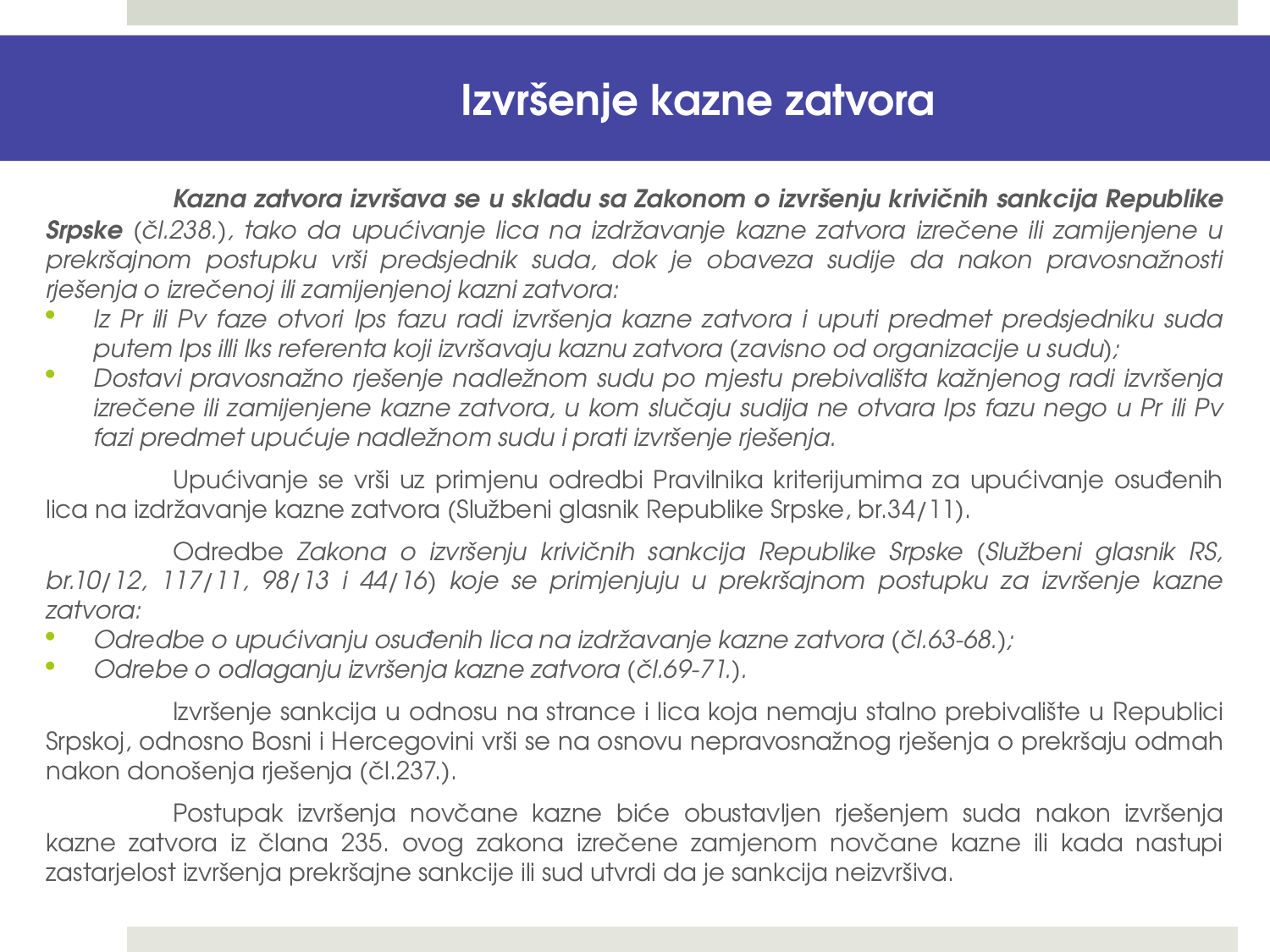

Izvršenje kazne zatvora
	Kazna zatvora izvršava se u skladu sa Zakonom o izvršenju krivičnih sankcija Republike Srpske (čl.238.), tako da upućivanje lica na izdržavanje kazne zatvora izrečene ili zamijenjene u prekršajnom postupku vrši predsjednik suda, dok je obaveza sudije da nakon pravosnažnosti rješenja o izrečenoj ili zamijenjenoj kazni zatvora:
Iz Pr ili Pv faze otvori Ips fazu radi izvršenja kazne zatvora i uputi predmet predsjedniku suda putem Ips illi Iks referenta koji izvršavaju kaznu zatvora (zavisno od organizacije u sudu);
Dostavi pravosnažno rješenje nadležnom sudu po mjestu prebivališta kažnjenog radi izvršenja izrečene ili zamijenjene kazne zatvora, u kom slučaju sudija ne otvara Ips fazu nego u Pr ili Pv fazi predmet upućuje nadležnom sudu i prati izvršenje rješenja.

	Upućivanje se vrši uz primjenu odredbi Pravilnika kriterijumima za upućivanje osuđenih lica na izdržavanje kazne zatvora (Službeni glasnik Republike Srpske, br.34/11).

	Odredbe Zakona o izvršenju krivičnih sankcija Republike Srpske (Službeni glasnik RS, br.10/12, 117/11, 98/13 i 44/16) koje se primjenjuju u prekršajnom postupku za izvršenje kazne zatvora:
Odredbe o upućivanju osuđenih lica na izdržavanje kazne zatvora (čl.63-68.);
Odrebe o odlaganju izvršenja kazne zatvora (čl.69-71.).

	Izvršenje sankcija u odnosu na strance i lica koja nemaju stalno prebivalište u Republici Srpskoj, odnosno Bosni i Hercegovini vrši se na osnovu nepravosnažnog rješenja o prekršaju odmah nakon donošenja rješenja (čl.237.).

	Postupak izvršenja novčane kazne biće obustavljen rješenjem suda nakon izvršenja kazne zatvora iz člana 235. ovog zakona izrečene zamjenom novčane kazne ili kada nastupi zastarjelost izvršenja prekršajne sankcije ili sud utvrdi da je sankcija neizvršiva.